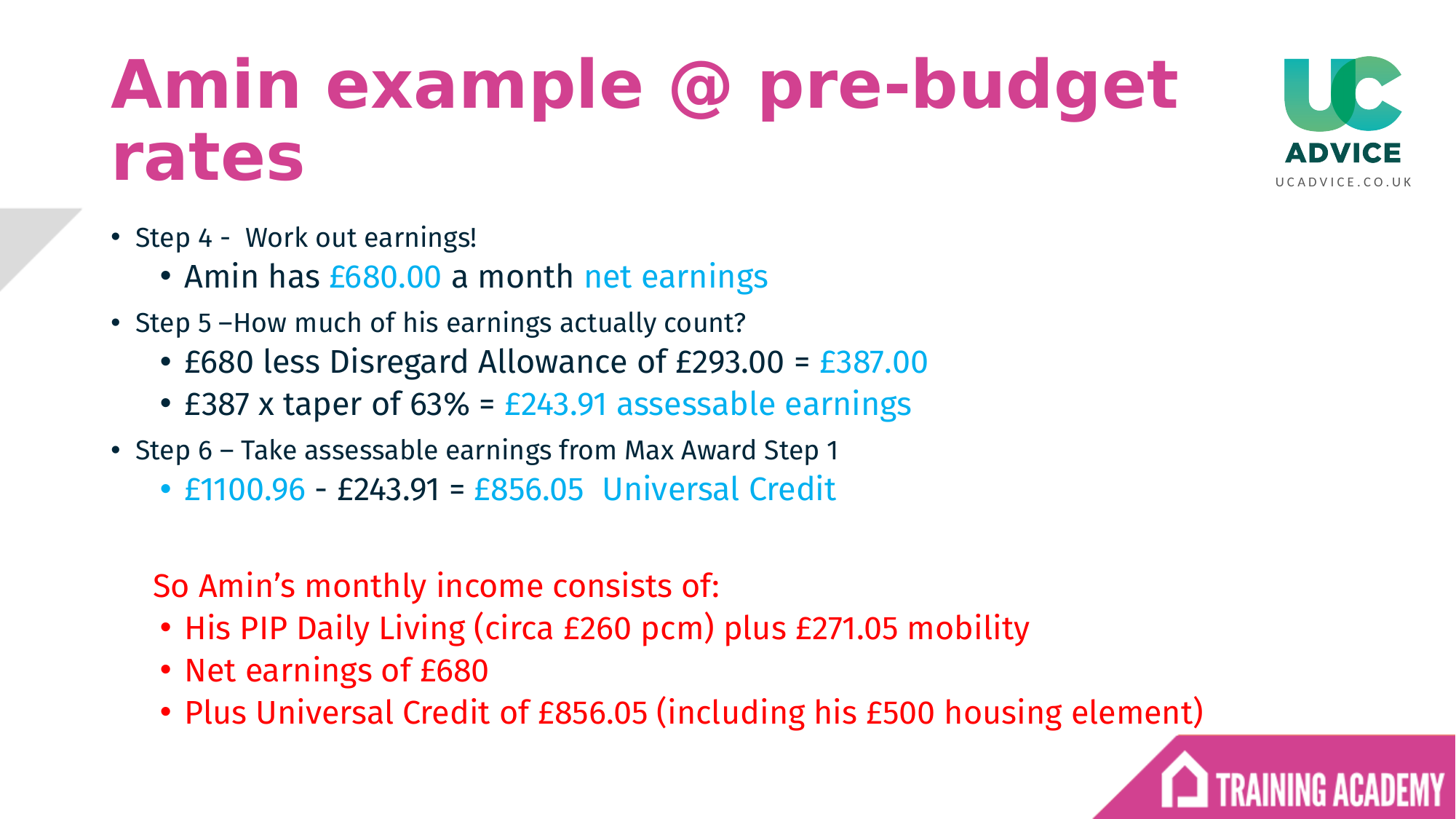

# Amin example @ pre-budget rates
Step 4 -  Work out earnings!
Amin has £680.00 a month net earnings
Step 5 –How much of his earnings actually count?
£680 less Disregard Allowance of £293.00 = £387.00
£387 x taper of 63% = £243.91 assessable earnings
Step 6 – Take assessable earnings from Max Award Step 1
£1100.96 - £243.91 = £856.05  Universal Credit

So Amin’s monthly income consists of:
His PIP Daily Living (circa £260 pcm) plus £271.05 mobility
Net earnings of £680
Plus Universal Credit of £856.05 (including his £500 housing element)